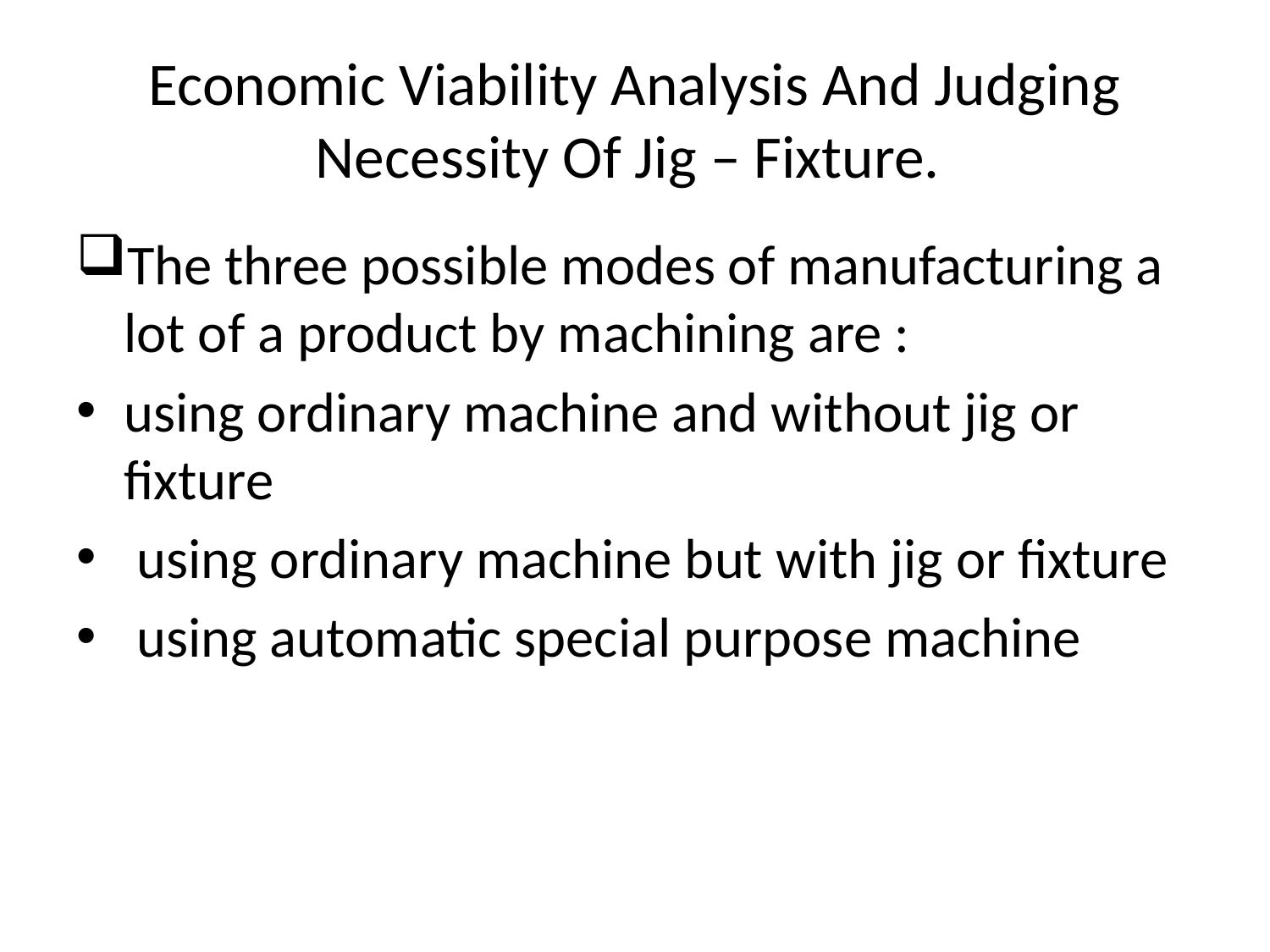

# Economic Viability Analysis And Judging Necessity Of Jig – Fixture.
The three possible modes of manufacturing a lot of a product by machining are :
using ordinary machine and without jig or fixture
 using ordinary machine but with jig or fixture
 using automatic special purpose machine